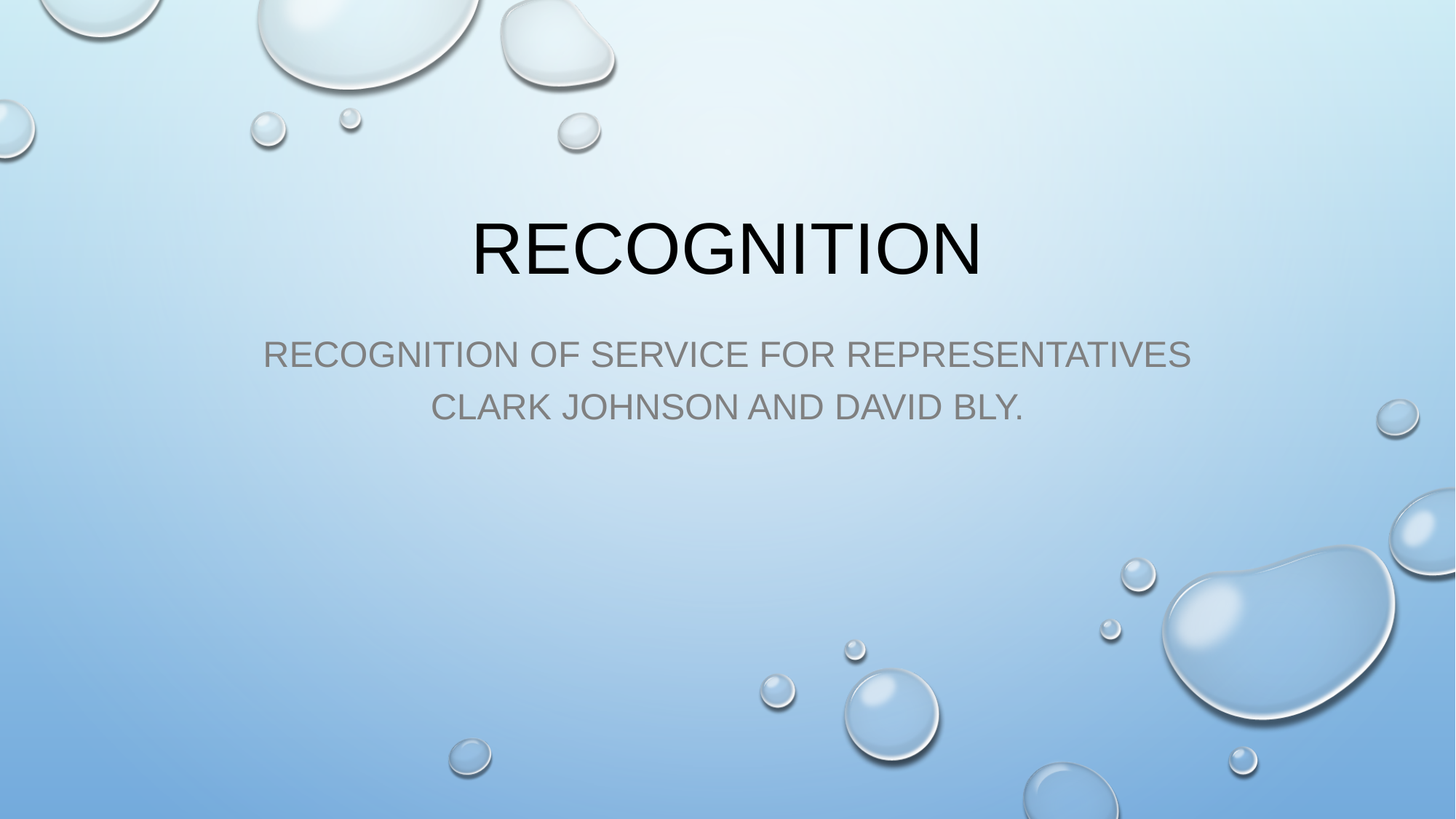

# recognition
Recognition of service for Representatives Clark Johnson and David Bly.